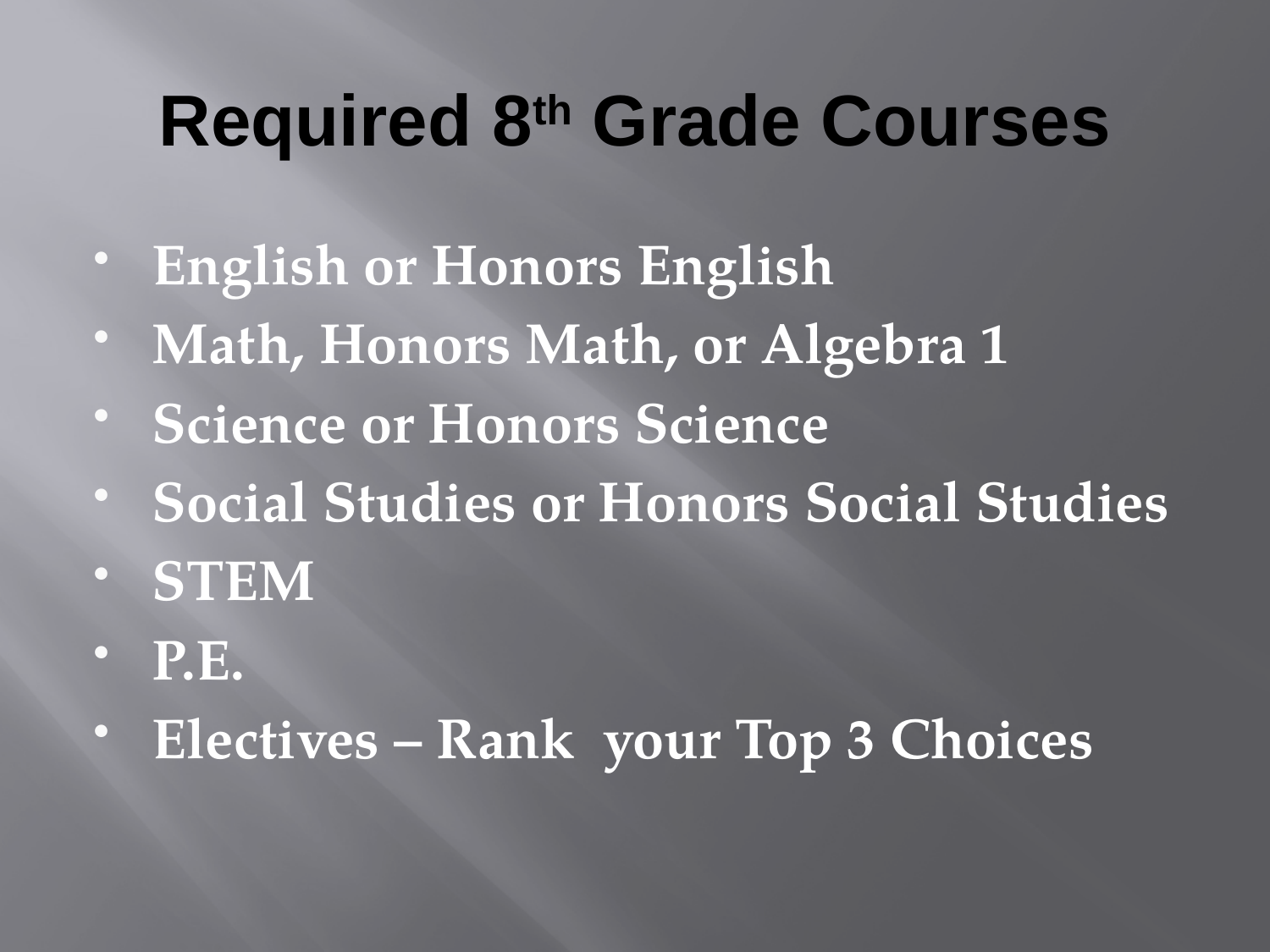

# Required 8th Grade Courses
English or Honors English
Math, Honors Math, or Algebra 1
Science or Honors Science
Social Studies or Honors Social Studies
STEM
P.E.
Electives – Rank  your Top 3 Choices